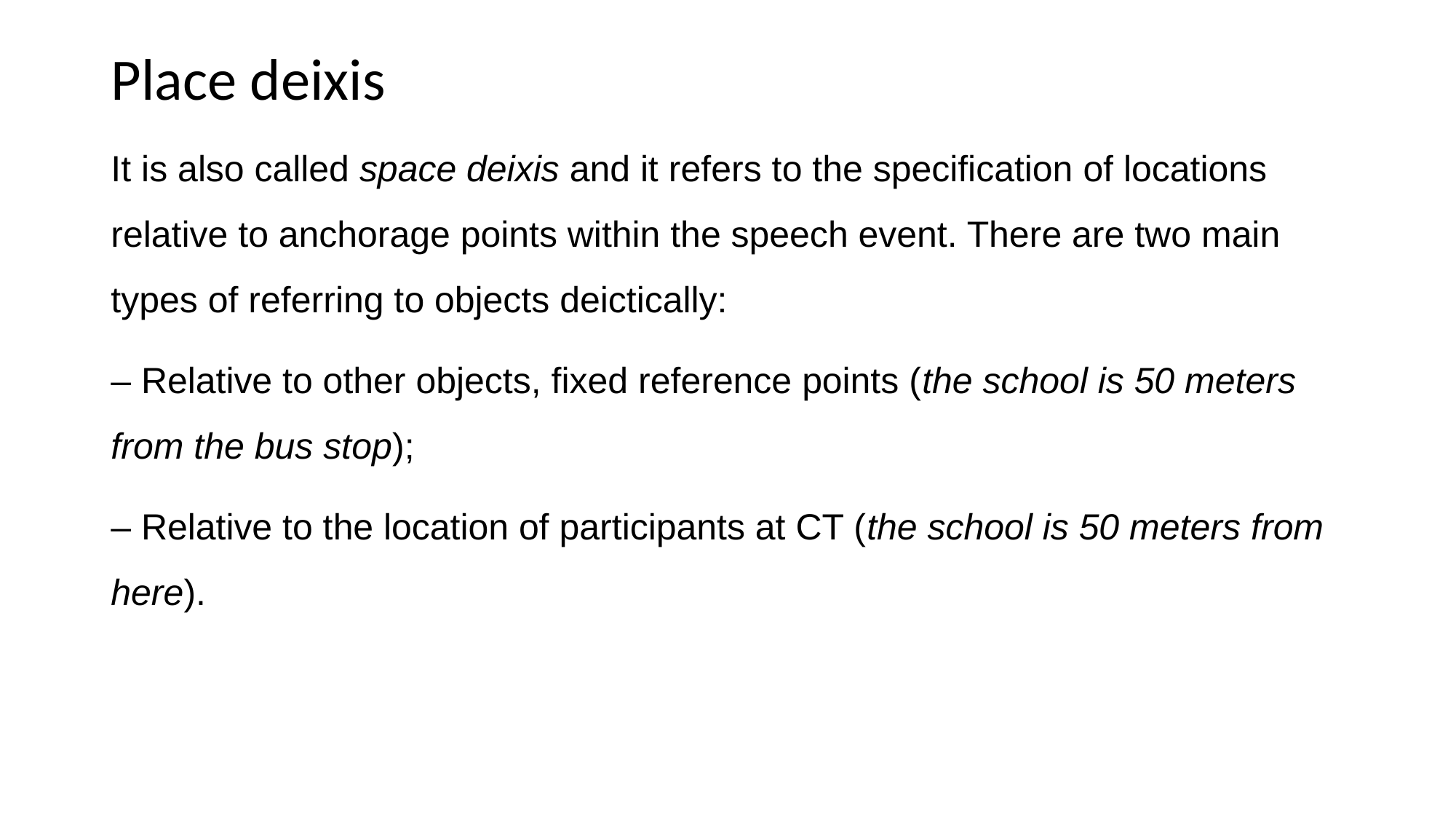

# Place deixis
It is also called space deixis and it refers to the specification of locations relative to anchorage points within the speech event. There are two main types of referring to objects deictically:
– Relative to other objects, fixed reference points (the school is 50 meters from the bus stop);
– Relative to the location of participants at CT (the school is 50 meters from here).